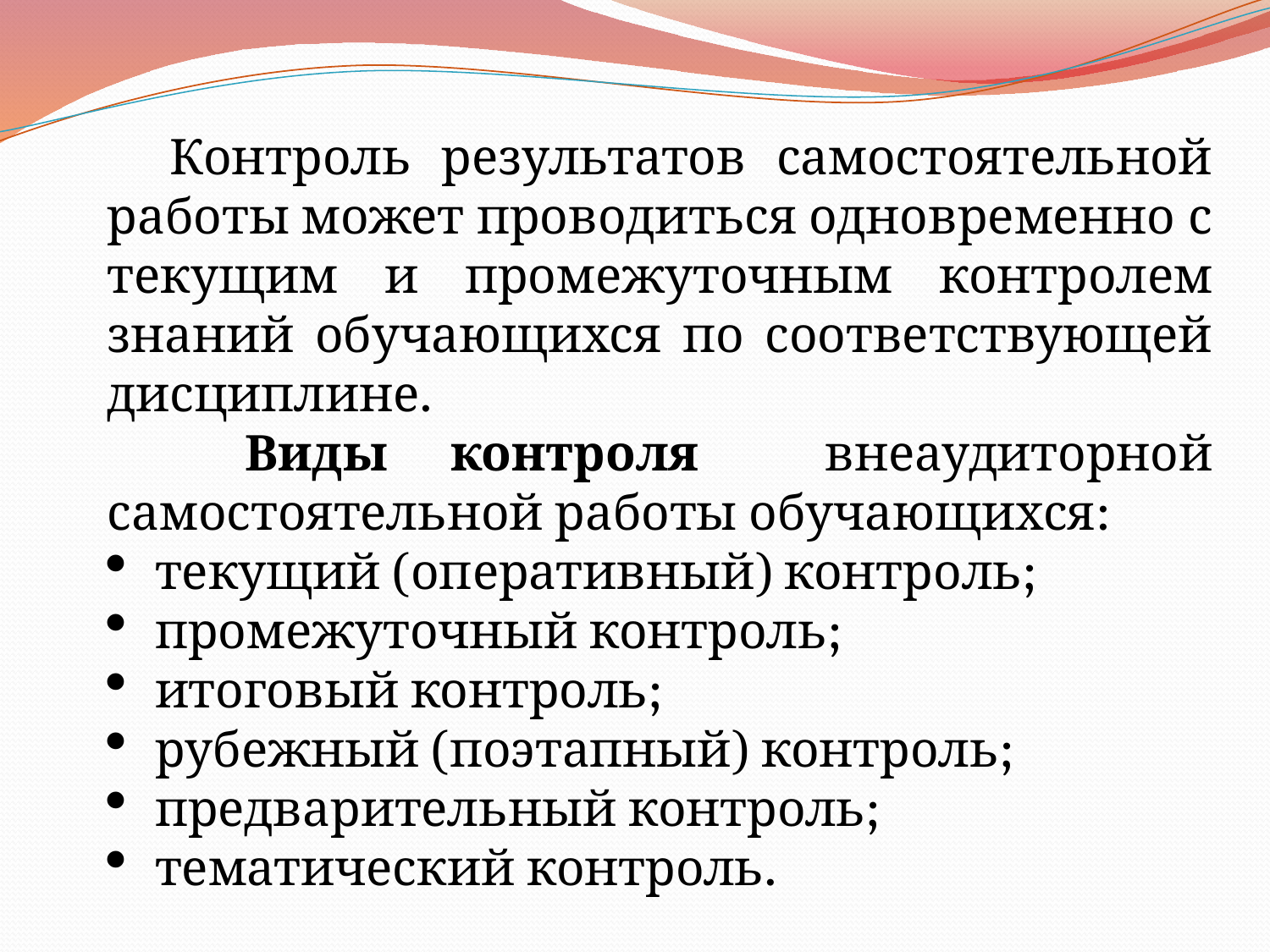

Контроль результатов самостоятельной работы может проводиться одновременно с текущим и промежуточным контролем знаний обучающихся по соответствующей дисциплине.
  Виды контроля  внеаудиторной самостоятельной работы обучающихся:
текущий (оперативный) контроль;
промежуточный контроль;
итоговый контроль;
рубежный (поэтапный) контроль;
предварительный контроль;
тематический контроль.